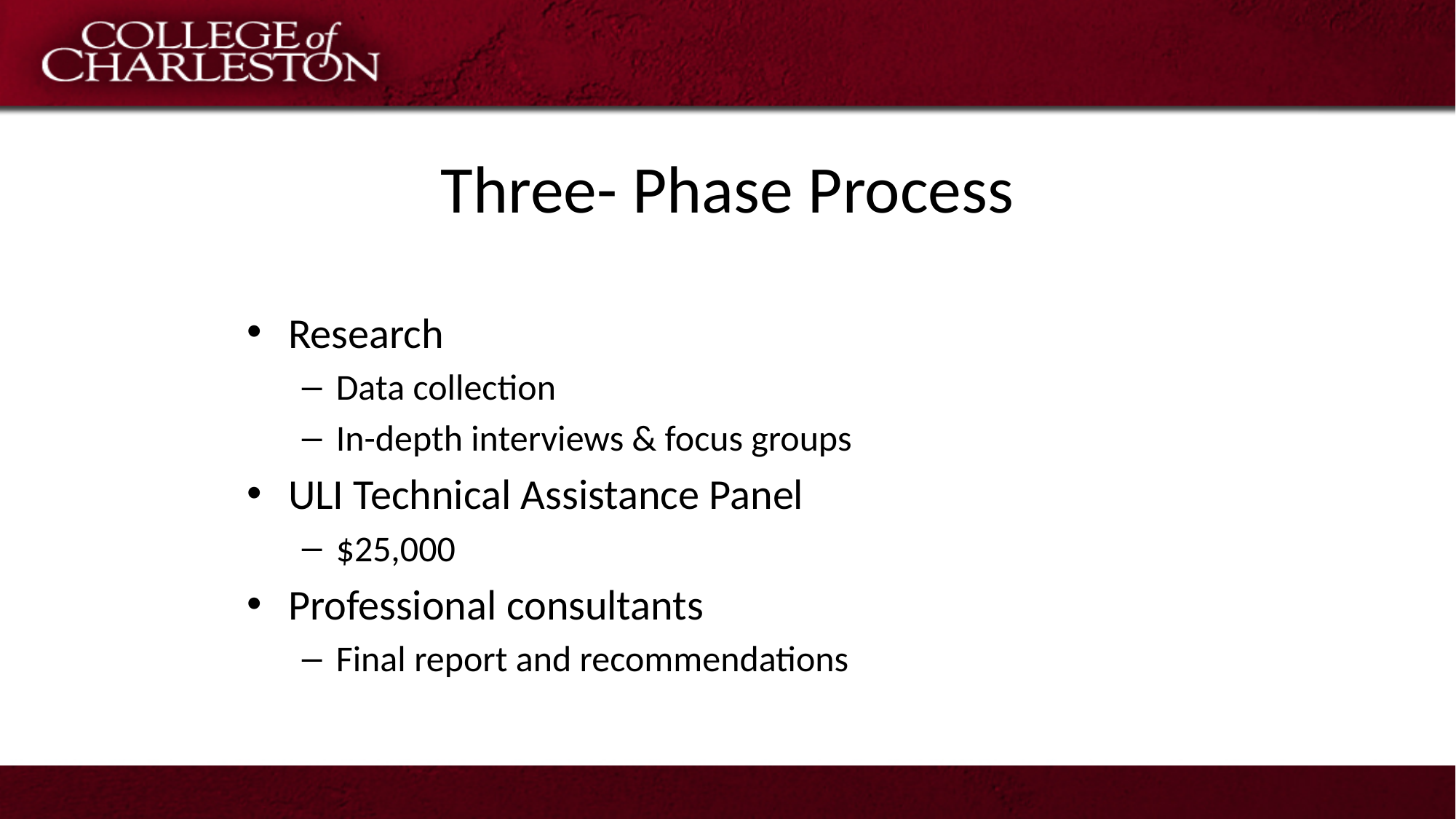

# Three- Phase Process
Research
Data collection
In-depth interviews & focus groups
ULI Technical Assistance Panel
$25,000
Professional consultants
Final report and recommendations